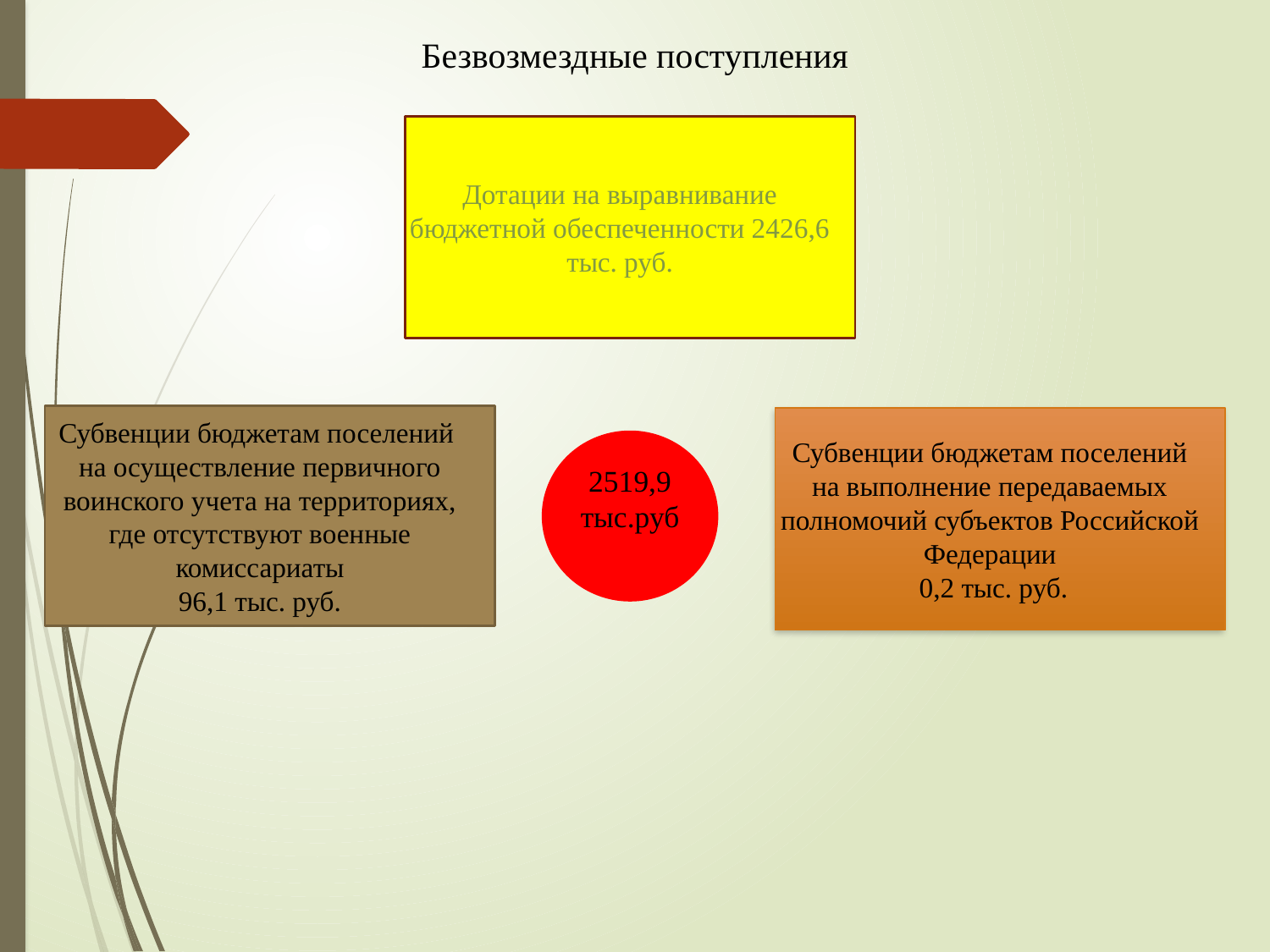

# Безвозмездные поступления
Дотации на выравнивание бюджетной обеспеченности 2426,6 тыс. руб.
Субвенции бюджетам поселений  на осуществление первичного воинского учета на территориях, где отсутствуют военные комиссариаты
96,1 тыс. руб.
Субвенции бюджетам поселений на выполнение передаваемых полномочий субъектов Российской Федерации
 0,2 тыс. руб.
2519,9
тыс.руб